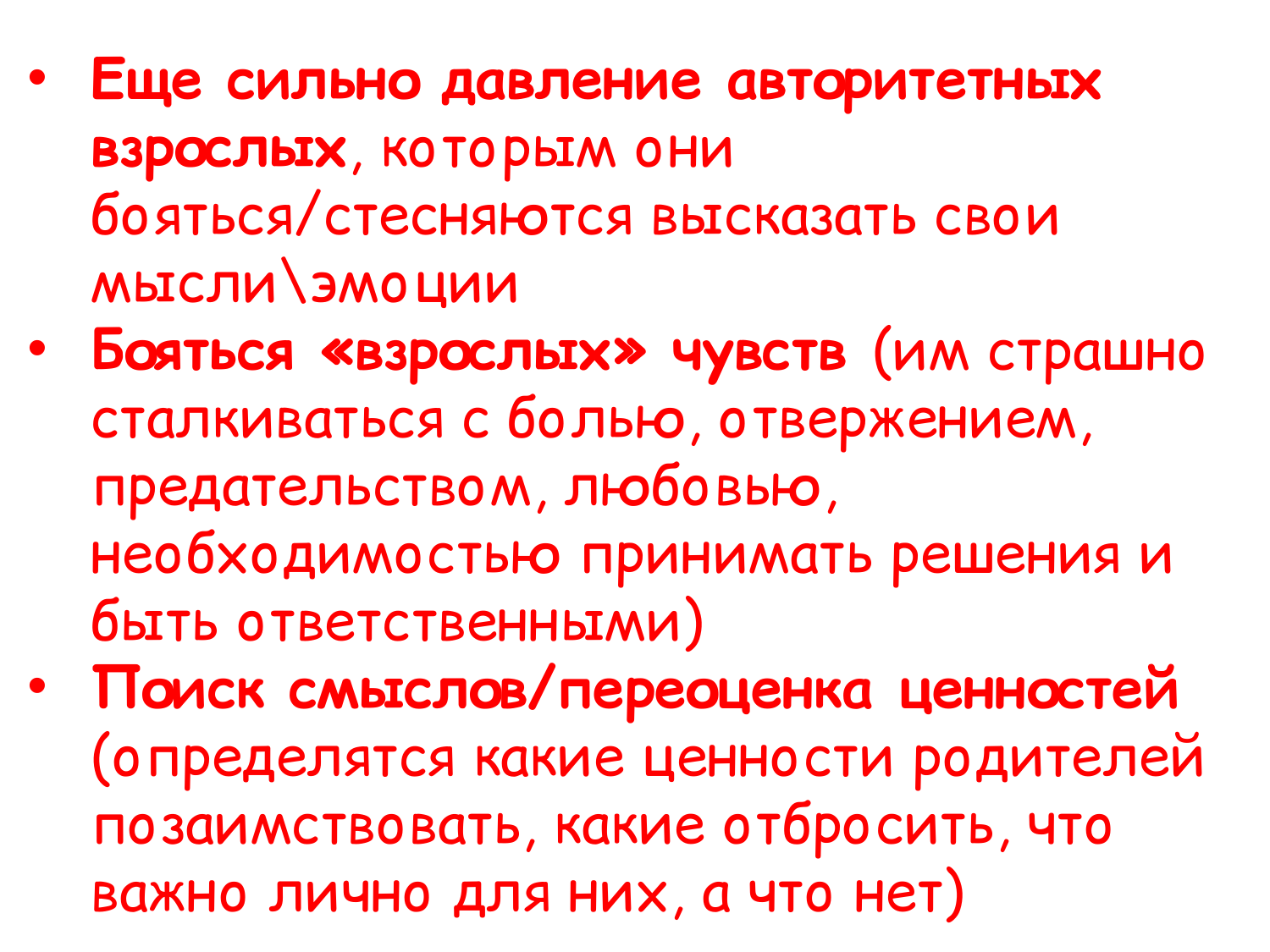

Еще сильно давление авторитетных взрослых, которым они бояться/стесняются высказать свои мысли\эмоции
Бояться «взрослых» чувств (им страшно сталкиваться с болью, отвержением, предательством, любовью, необходимостью принимать решения и быть ответственными)
Поиск смыслов/переоценка ценностей (определятся какие ценности родителей позаимствовать, какие отбросить, что важно лично для них, а что нет)